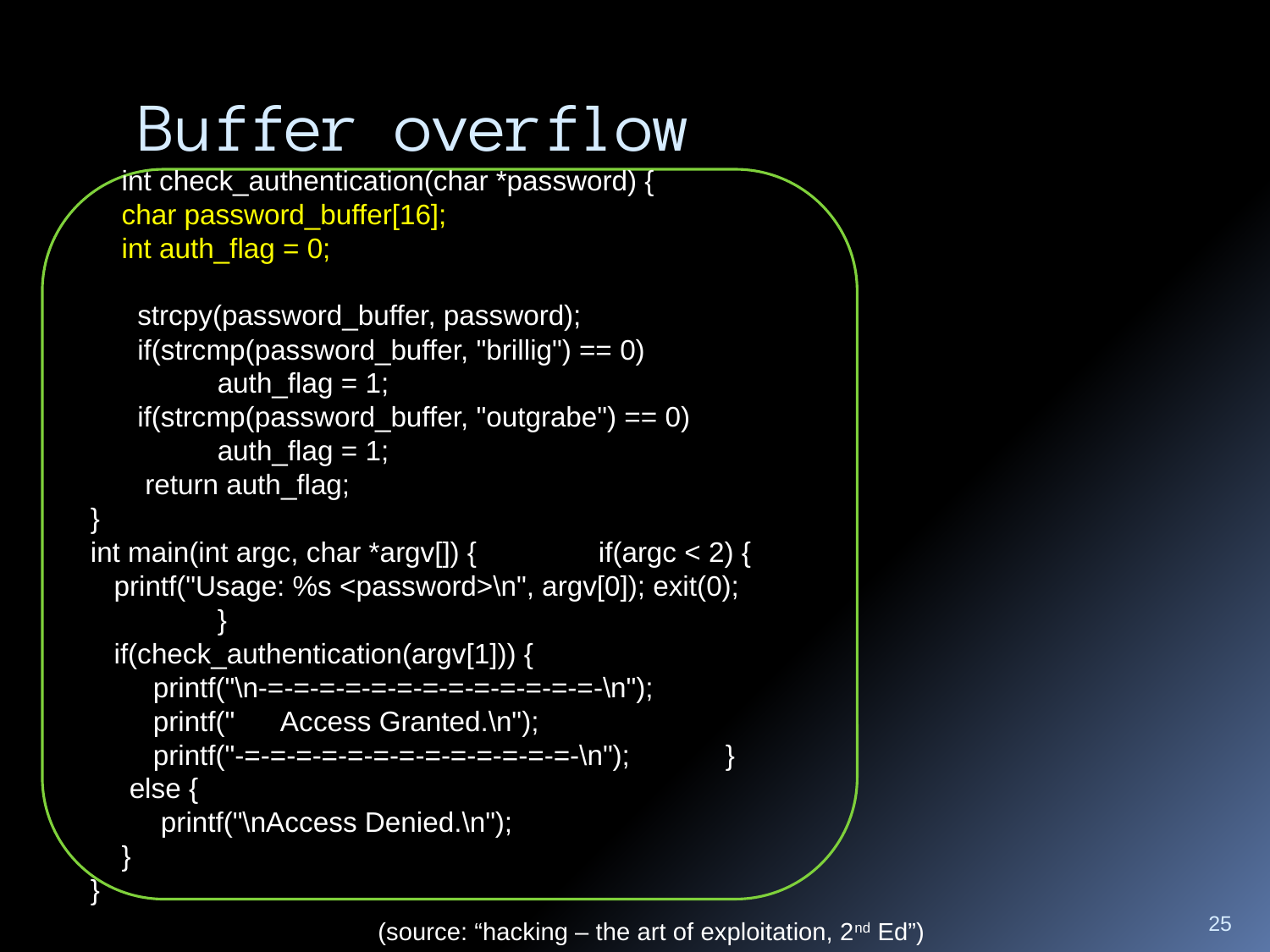

# Buffer overflow
    int check_authentication(char *password) {
    char password_buffer[16];
    int auth_flag = 0;

      strcpy(password_buffer, password);
      if(strcmp(password_buffer, "brillig") == 0)		auth_flag = 1;
      if(strcmp(password_buffer, "outgrabe") == 0)		auth_flag = 1;
       return auth_flag;
}
int main(int argc, char *argv[]) {	if(argc < 2) {
   printf("Usage: %s <password>\n", argv[0]); exit(0);	}
   if(check_authentication(argv[1])) {
        printf("\n-=-=-=-=-=-=-=-=-=-=-=-=-=-\n");
        printf("      Access Granted.\n");
        printf("-=-=-=-=-=-=-=-=-=-=-=-=-=-\n");	}
     else {
         printf("\nAccess Denied.\n");
    }
}
25
(source: “hacking – the art of exploitation, 2nd Ed”)